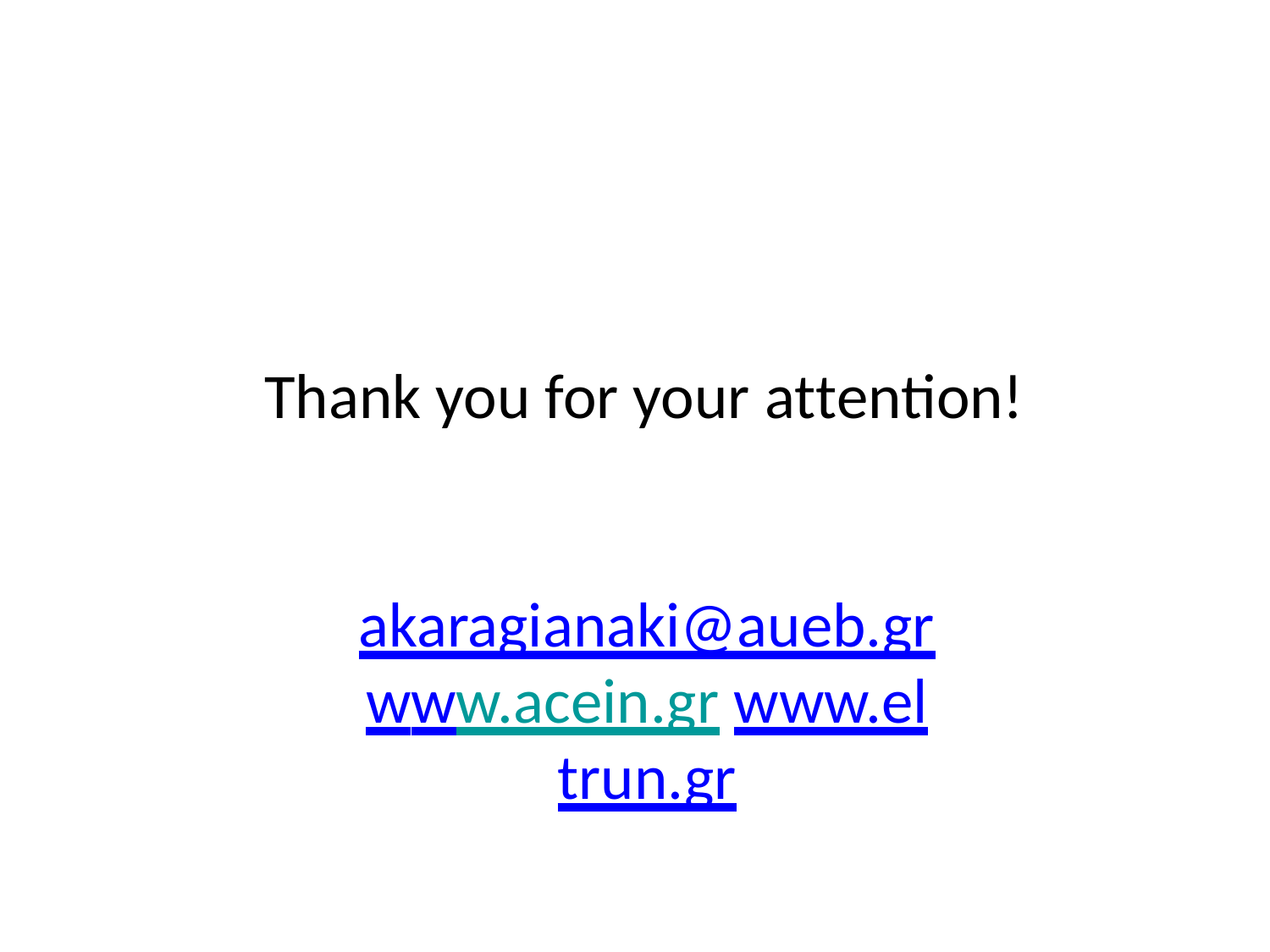

Thank you for your attention!
akaragianaki@aueb.gr www.acein.gr www.eltrun.gr